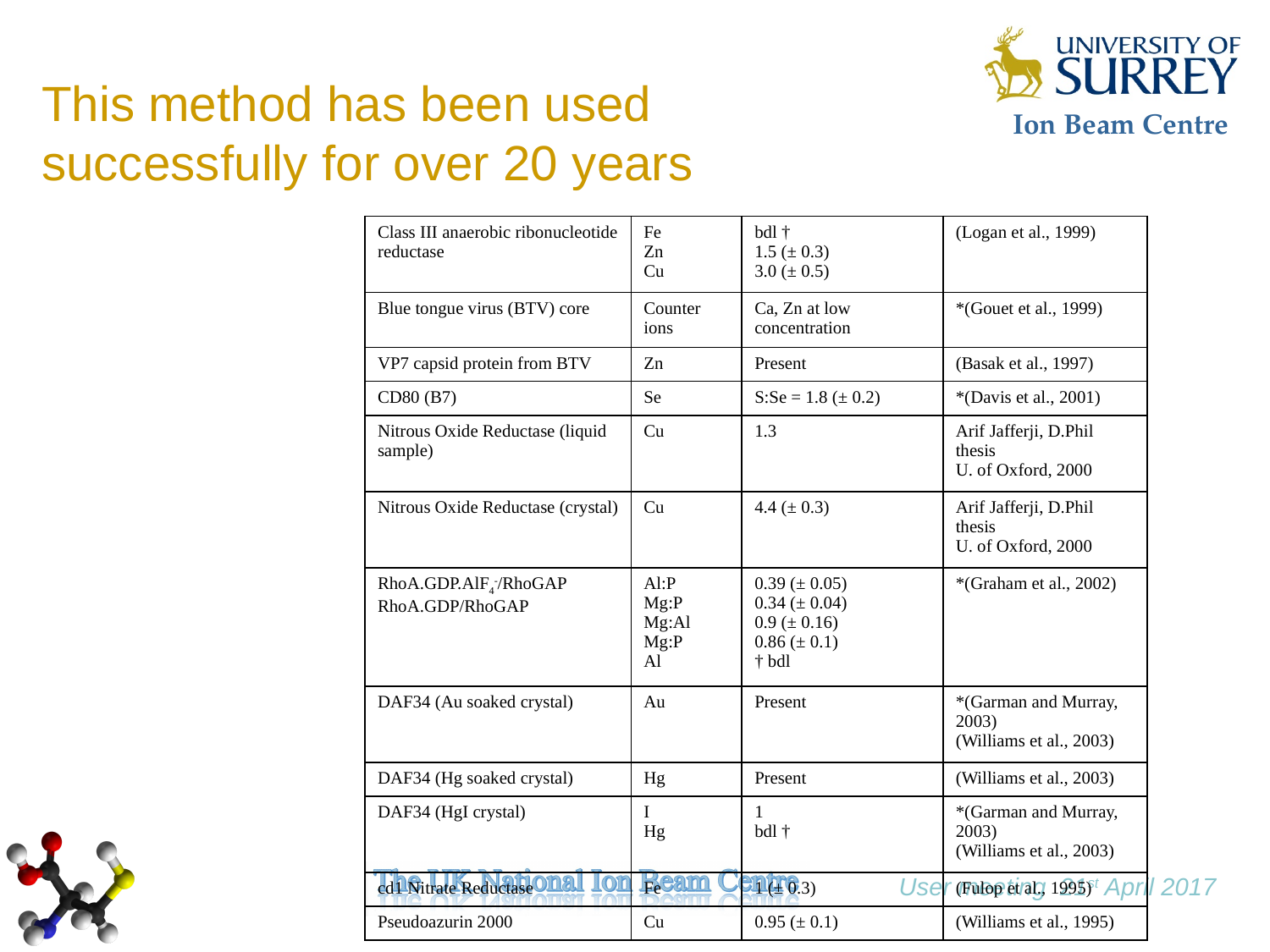

This method has been used successfully for over 20 years
| Class III anaerobic ribonucleotide reductase | Fe Zn Cu | bdl † 1.5 (± 0.3) 3.0 (± 0.5) | (Logan et al., 1999) |
| --- | --- | --- | --- |
| Blue tongue virus (BTV) core | Counter ions | Ca, Zn at low concentration | \*(Gouet et al., 1999) |
| VP7 capsid protein from BTV | Zn | Present | (Basak et al., 1997) |
| CD80 (B7) | Se | S:Se = 1.8 (± 0.2) | \*(Davis et al., 2001) |
| Nitrous Oxide Reductase (liquid sample) | Cu | 1.3 | Arif Jafferji, D.Phil thesis U. of Oxford, 2000 |
| Nitrous Oxide Reductase (crystal) | Cu | 4.4 (± 0.3) | Arif Jafferji, D.Phil thesis U. of Oxford, 2000 |
| RhoA.GDP.AlF4-/RhoGAP RhoA.GDP/RhoGAP | Al:P Mg:P Mg:Al Mg:P Al | 0.39 (± 0.05) 0.34 (± 0.04) 0.9 (± 0.16) 0.86 (± 0.1) † bdl | \*(Graham et al., 2002) |
| DAF34 (Au soaked crystal) | Au | Present | \*(Garman and Murray, 2003) (Williams et al., 2003) |
| DAF34 (Hg soaked crystal) | Hg | Present | (Williams et al., 2003) |
| DAF34 (HgI crystal) | I Hg | 1 bdl † | \*(Garman and Murray, 2003) (Williams et al., 2003) |
| cd1 Nitrate Reductase | Fe | 1 (± 0.3) | (Fulop et al., 1995) |
| Pseudoazurin 2000 | Cu | 0.95 (± 0.1) | (Williams et al., 1995) |